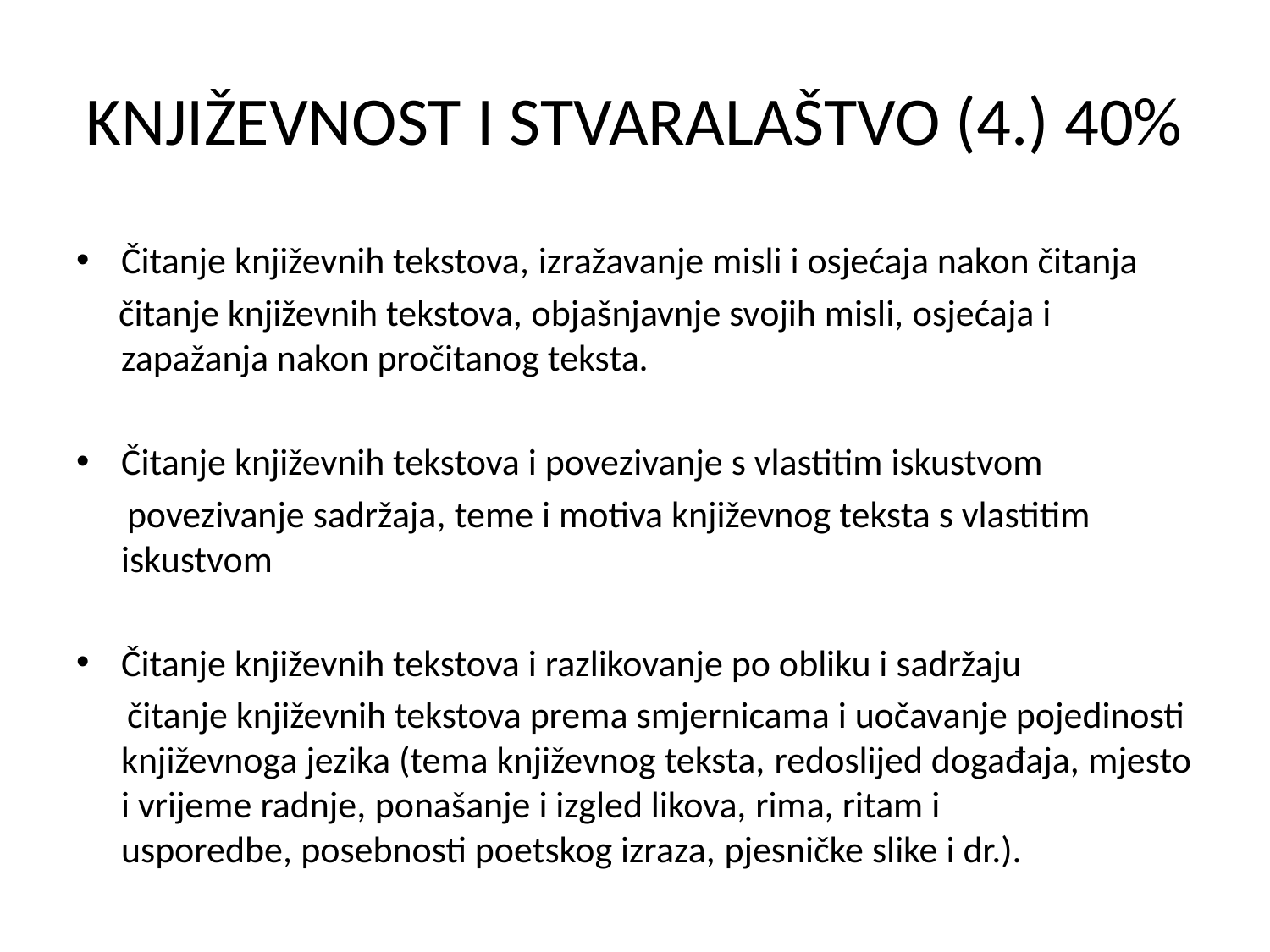

# KNJIŽEVNOST I STVARALAŠTVO (4.) 40%

Čitanje književnih tekstova, izražavanje misli i osjećaja nakon čitanja
     čitanje književnih tekstova, objašnjavnje svojih misli, osjećaja i zapažanja nakon pročitanog teksta.

Čitanje književnih tekstova i povezivanje s vlastitim iskustvom
      povezivanje sadržaja, teme i motiva književnog teksta s vlastitim iskustvom

Čitanje književnih tekstova i razlikovanje po obliku i sadržaju
      čitanje književnih tekstova prema smjernicama i uočavanje pojedinosti književnoga jezika (tema književnog teksta, redoslijed događaja, mjesto i vrijeme radnje, ponašanje i izgled likova, rima, ritam i usporedbe, posebnosti poetskog izraza, pjesničke slike i dr.).